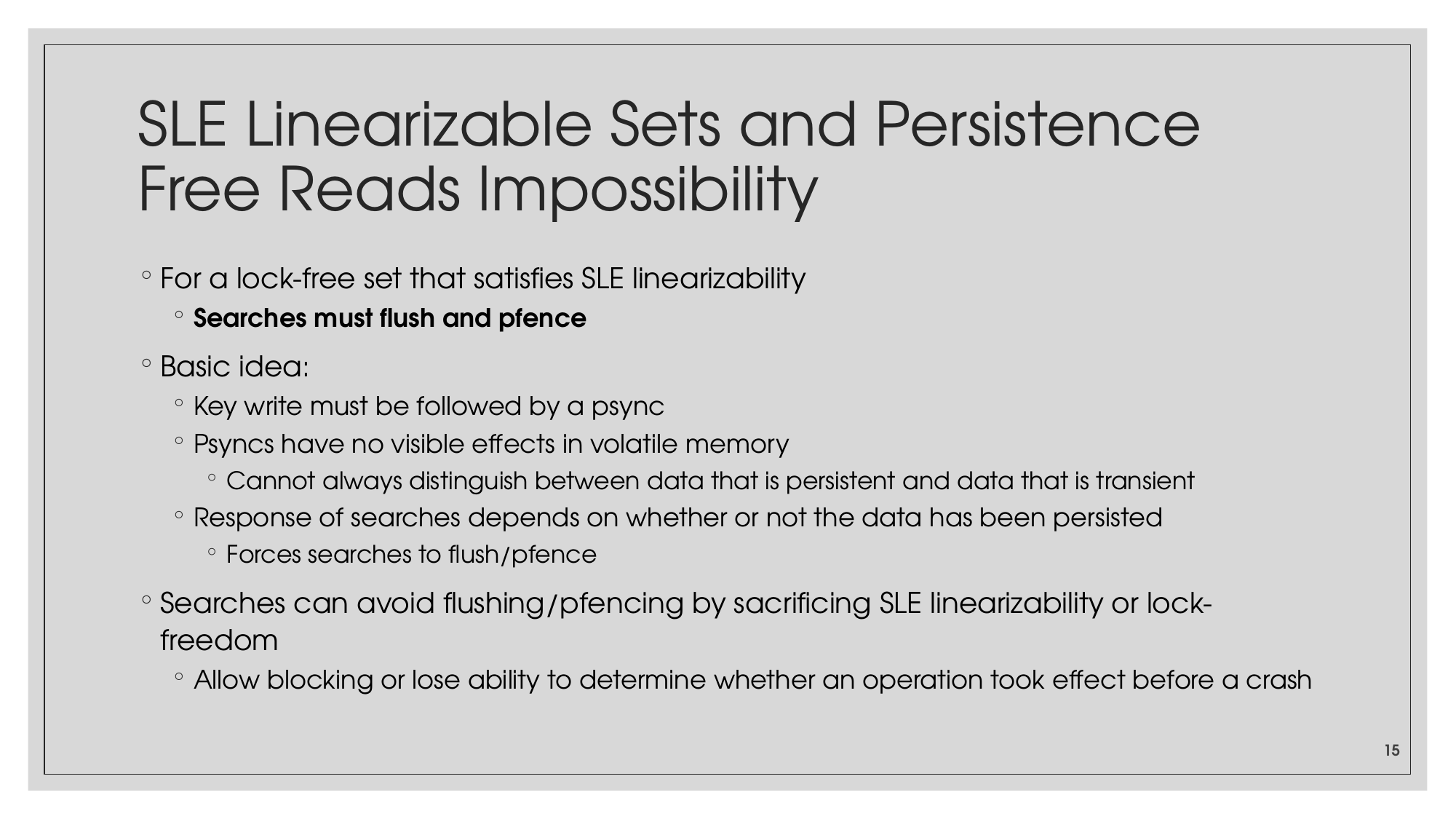

# SLE Linearizable Sets and Persistence Free Reads Impossibility
For a lock-free set that satisfies SLE linearizability
Searches must flush and pfence
Basic idea:
Key write must be followed by a psync
Psyncs have no visible effects in volatile memory
Cannot always distinguish between data that is persistent and data that is transient
Response of searches depends on whether or not the data has been persisted
Forces searches to flush/pfence
Searches can avoid flushing/pfencing by sacrificing SLE linearizability or lock-freedom
Allow blocking or lose ability to determine whether an operation took effect before a crash

15